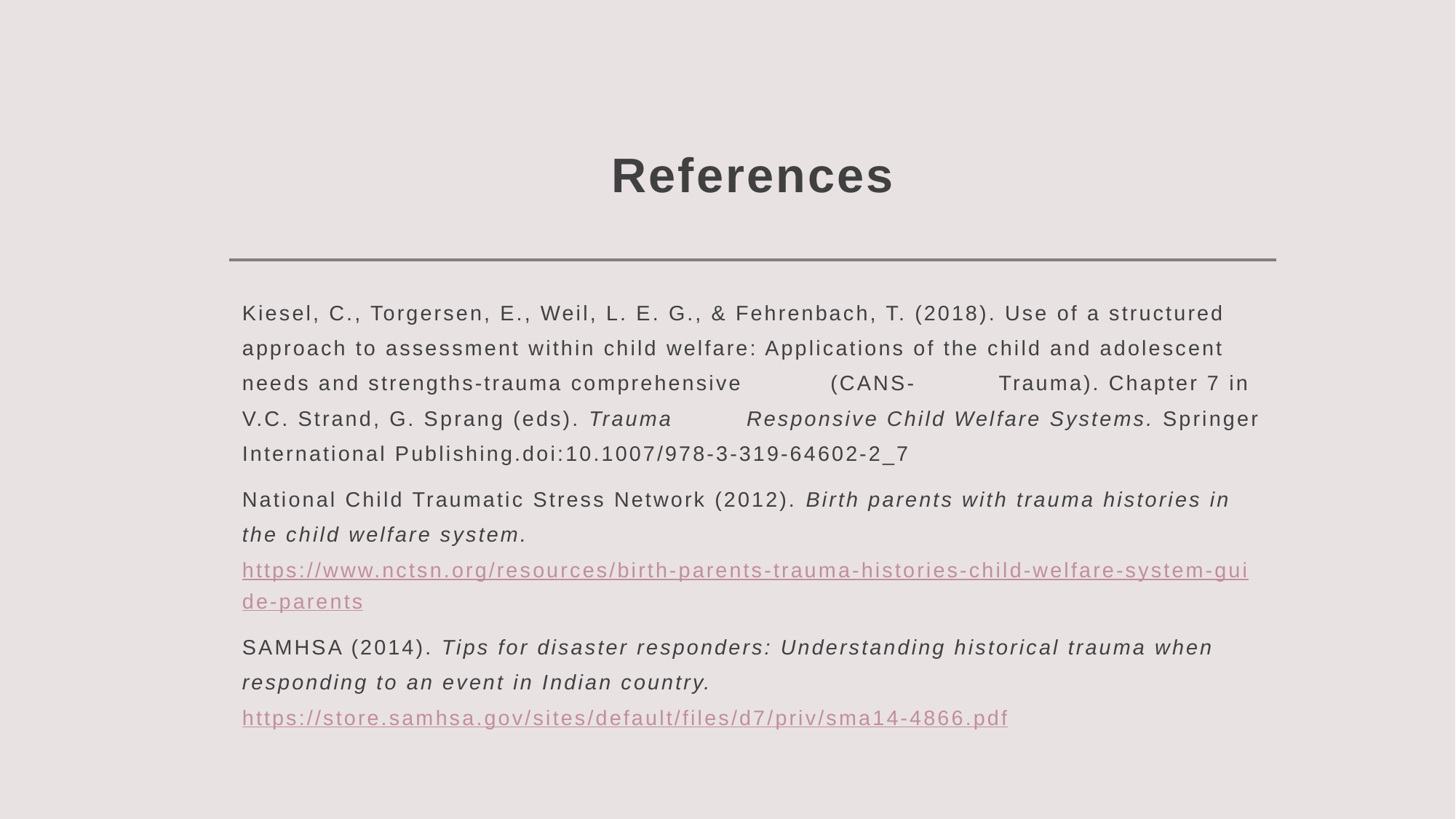

# References
Kiesel, C., Torgersen, E., Weil, L. E. G., & Fehrenbach, T. (2018). Use of a structured approach to assessment within child welfare: Applications of the child and adolescent needs and strengths-trauma comprehensive 	(CANS-	Trauma). Chapter 7 in V.C. Strand, G. Sprang (eds). Trauma 	Responsive Child Welfare Systems. Springer International Publishing.doi:10.1007/978-3-319-64602-2_7
National Child Traumatic Stress Network (2012). Birth parents with trauma histories in the child welfare system. https://www.nctsn.org/resources/birth-parents-trauma-histories-child-welfare-system-guide-parents
SAMHSA (2014). Tips for disaster responders: Understanding historical trauma when responding to an event in Indian country. https://store.samhsa.gov/sites/default/files/d7/priv/sma14-4866.pdf